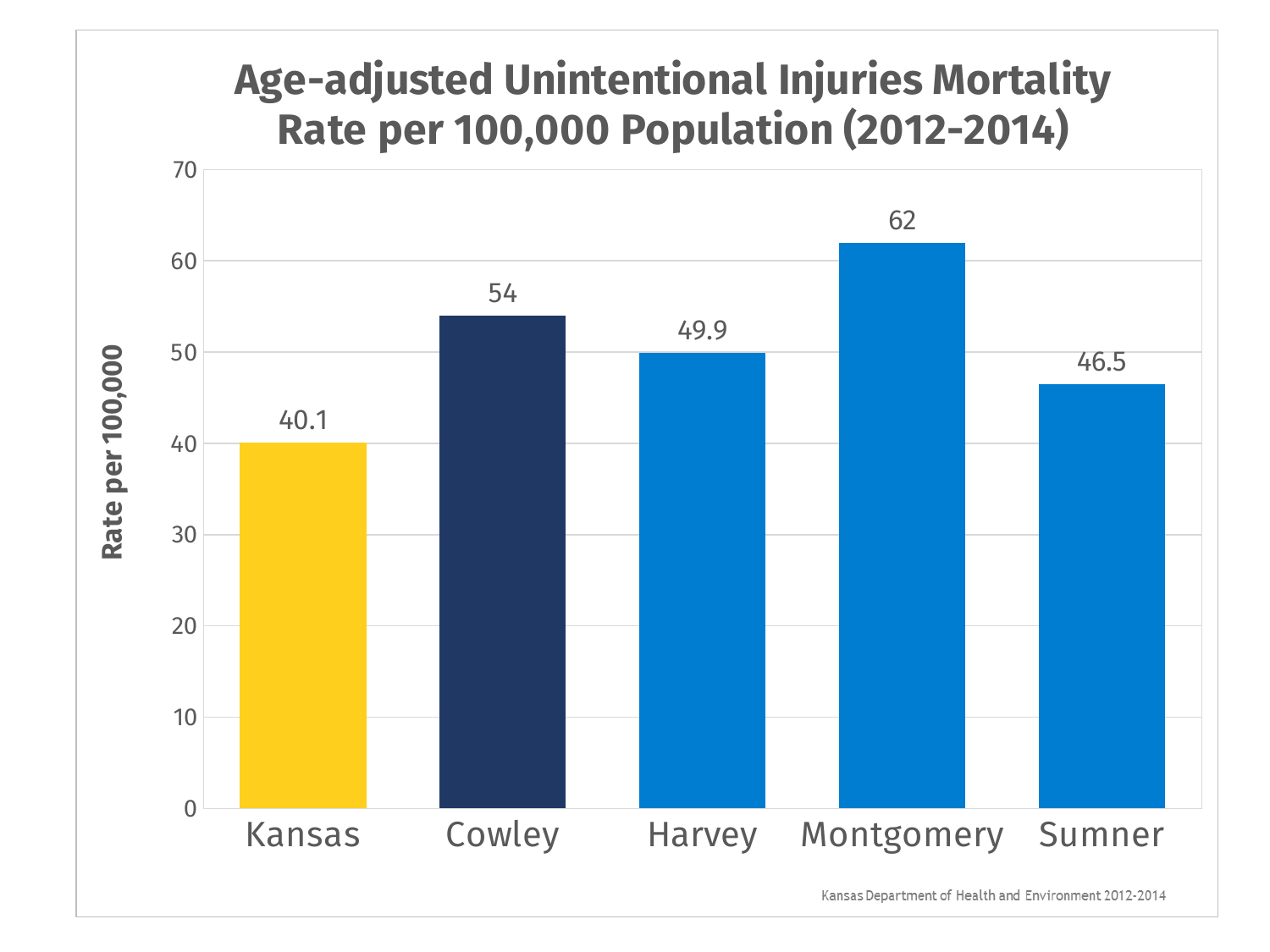

### Chart: Age-adjusted Unintentional Injuries Mortality Rate per 100,000 Population (2012-2014)

| Category |  |
|---|---|
| Kansas | 40.1 |
| Cowley | 54.0 |
| Harvey | 49.9 |
| Montgomery | 62.0 |
| Sumner | 46.5 |